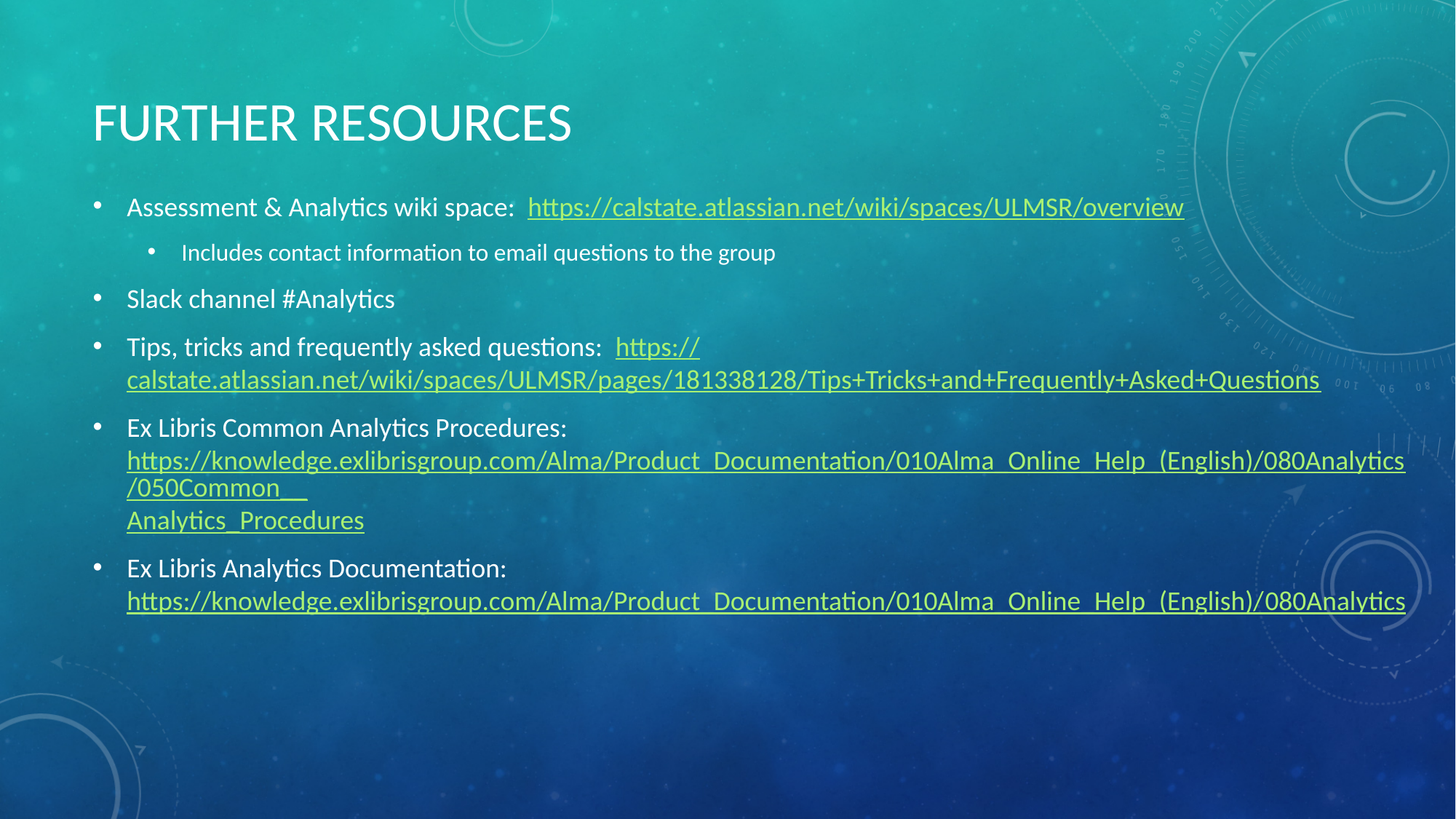

# Further resources
Assessment & Analytics wiki space:  https://calstate.atlassian.net/wiki/spaces/ULMSR/overview
Includes contact information to email questions to the group
Slack channel #Analytics
Tips, tricks and frequently asked questions:  https://calstate.atlassian.net/wiki/spaces/ULMSR/pages/181338128/Tips+Tricks+and+Frequently+Asked+Questions
Ex Libris Common Analytics Procedures:  https://knowledge.exlibrisgroup.com/Alma/Product_Documentation/010Alma_Online_Help_(English)/080Analytics/050Common__Analytics_Procedures
Ex Libris Analytics Documentation:  https://knowledge.exlibrisgroup.com/Alma/Product_Documentation/010Alma_Online_Help_(English)/080Analytics